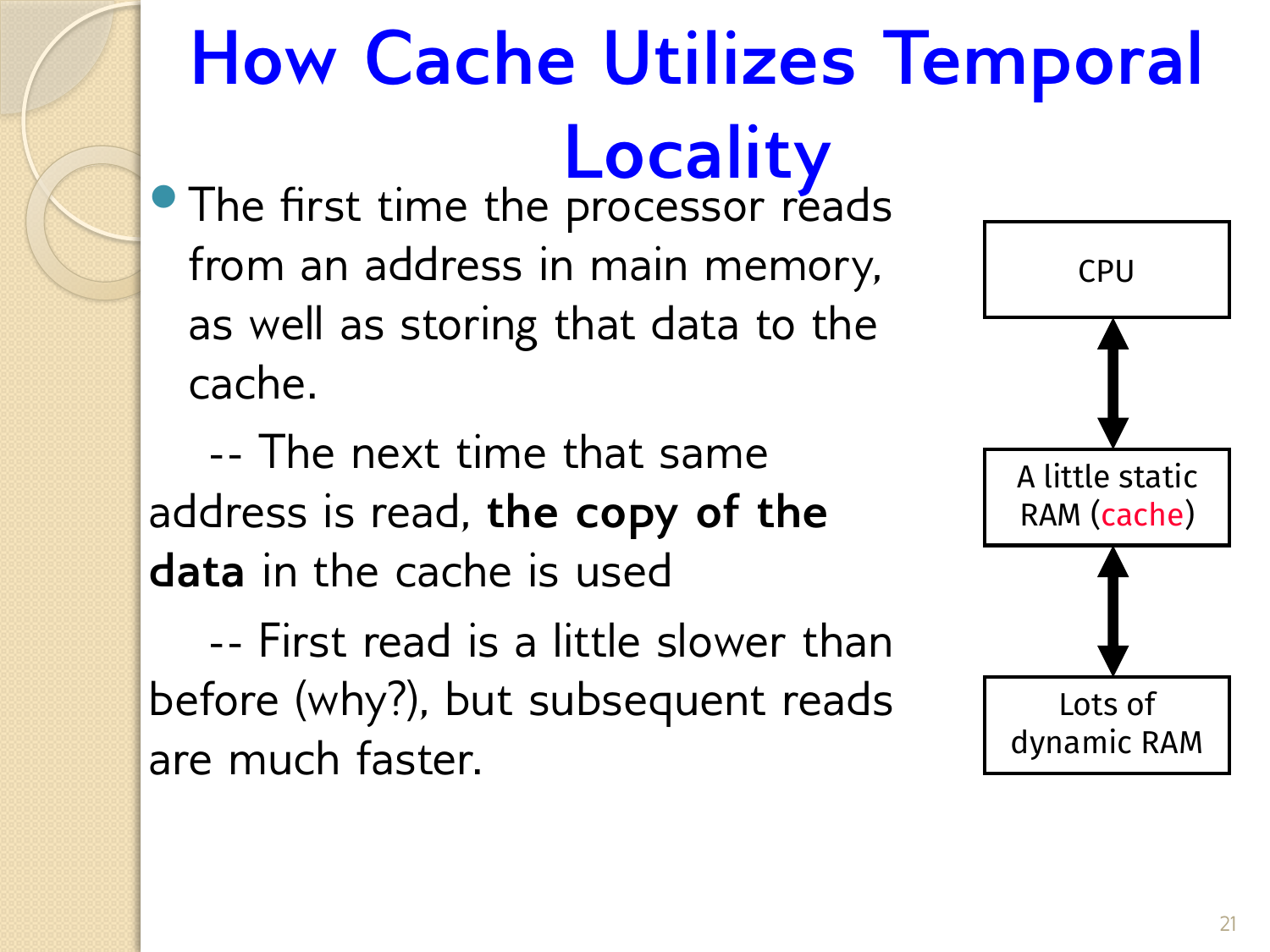

# How Cache Utilizes Temporal Locality
The first time the processor reads from an address in main memory, as well as storing that data to the cache.
    -- The next time that same address is read, the copy of the data in the cache is used
    -- First read is a little slower than before (why?), but subsequent reads are much faster.

CPU

A little static
RAM (cache)

Lots of
dynamic RAM

21